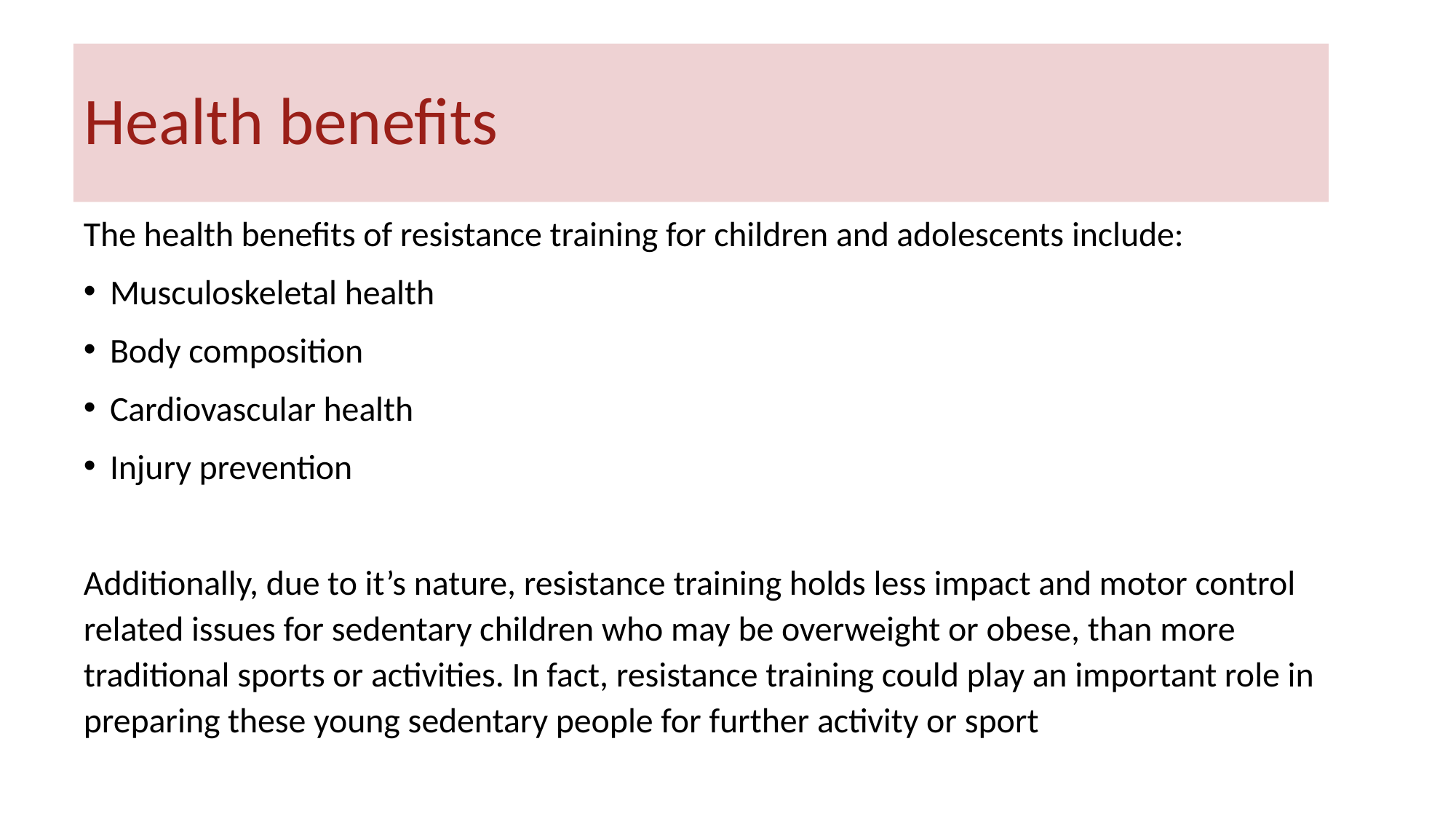

# Health benefits
The health benefits of resistance training for children and adolescents include:
Musculoskeletal health
Body composition
Cardiovascular health
Injury prevention

Additionally, due to it’s nature, resistance training holds less impact and motor control related issues for sedentary children who may be overweight or obese, than more traditional sports or activities. In fact, resistance training could play an important role in preparing these young sedentary people for further activity or sport